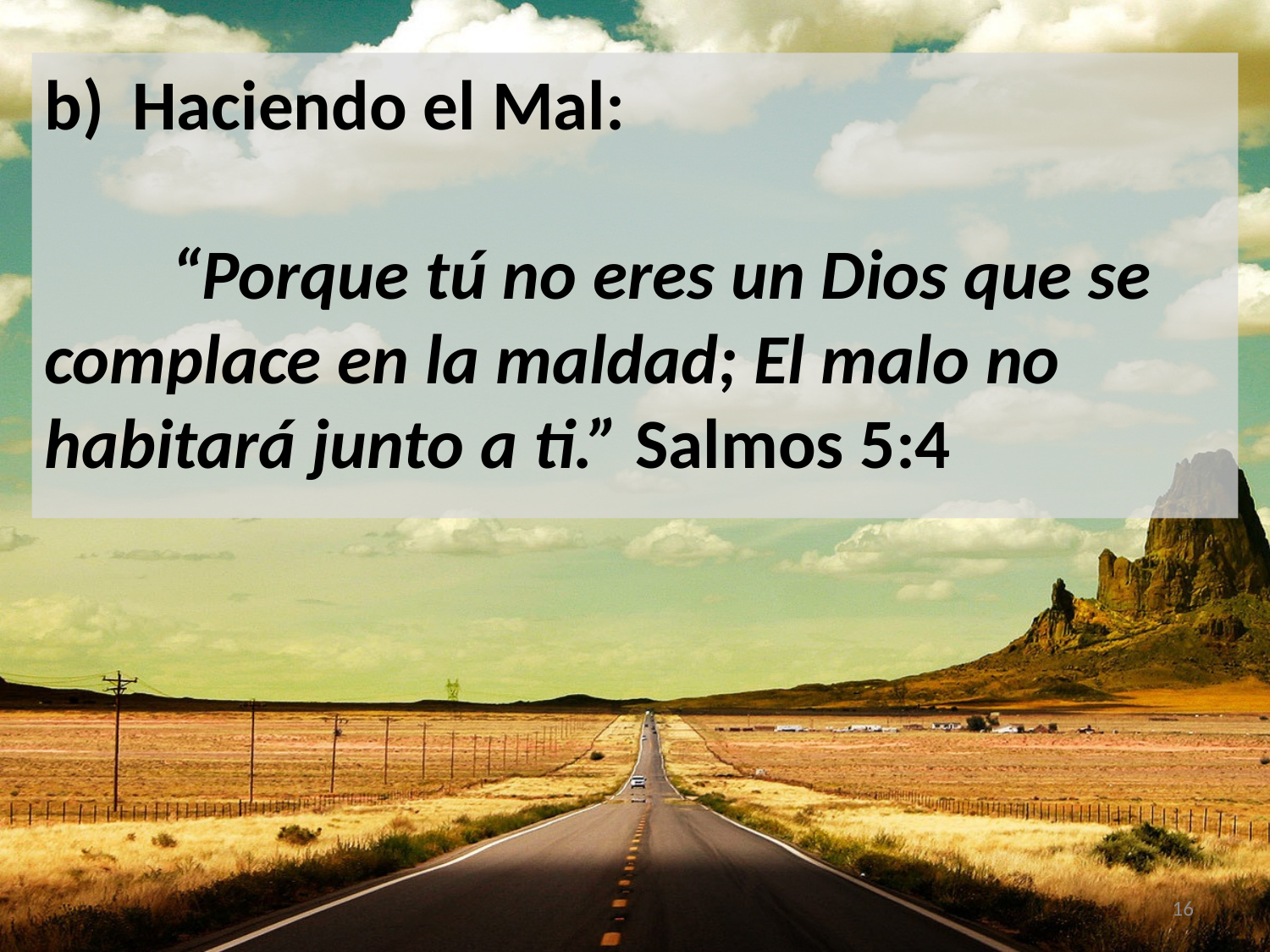

Haciendo el Mal:

	“Porque tú no eres un Dios que se 	complace en la maldad; El malo no 	habitará junto a ti.” Salmos 5:4
16